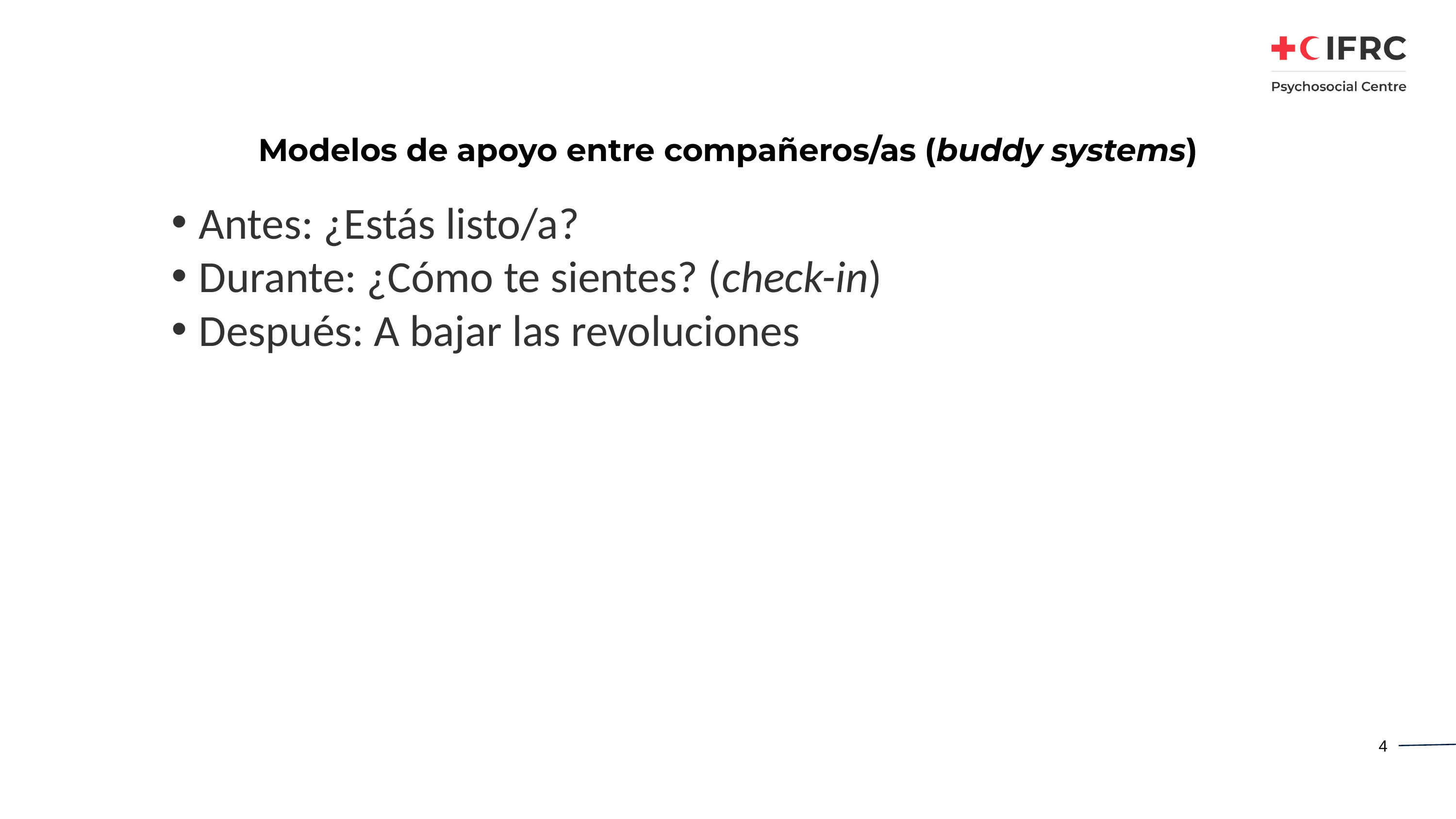

# Modelos de apoyo entre compañeros/as (buddy systems)
Antes: ¿Estás listo/a?
Durante: ¿Cómo te sientes? (check-in)
Después: A bajar las revoluciones